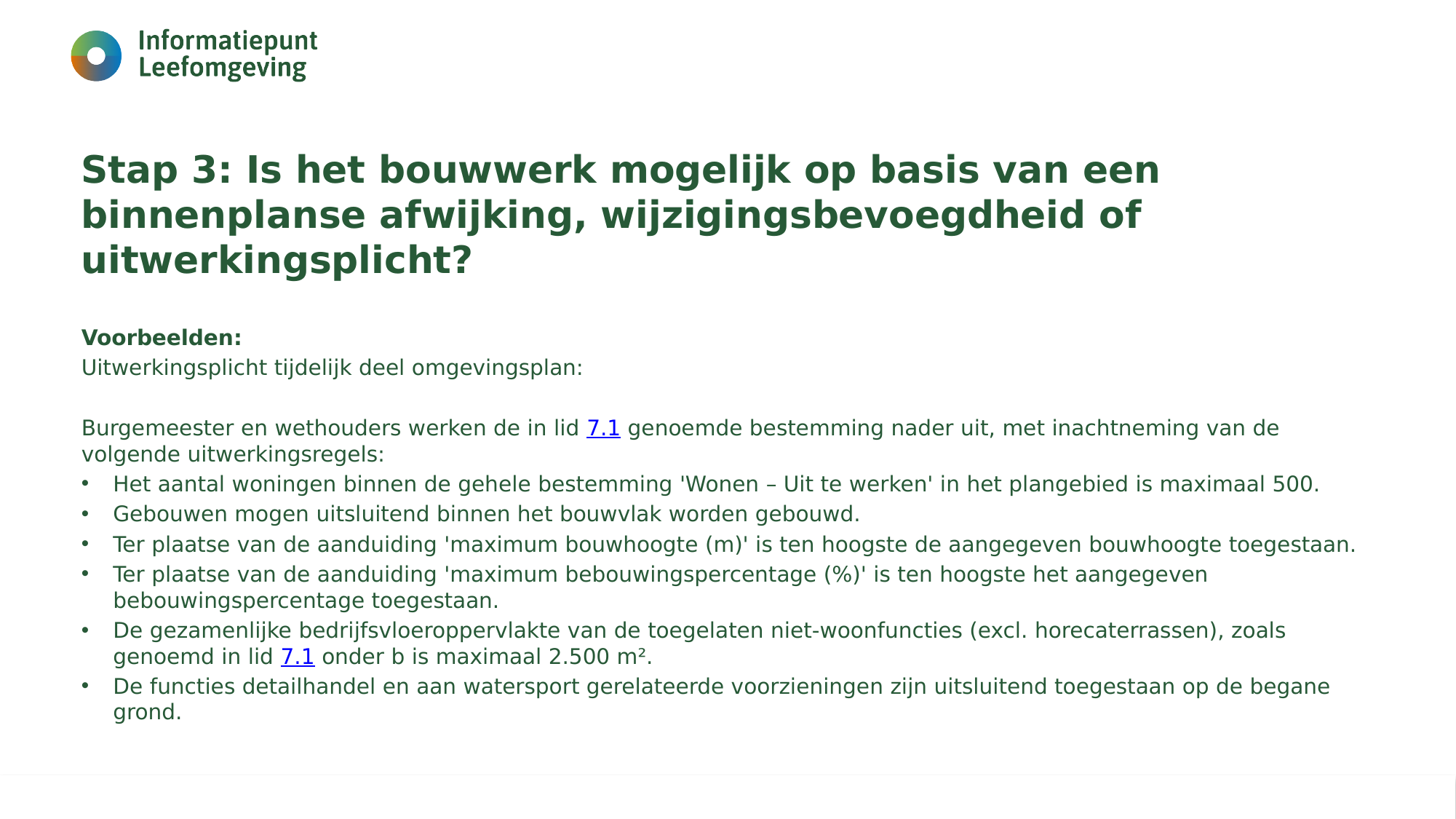

# Stap 3: Is het bouwwerk mogelijk op basis van een binnenplanse afwijking, wijzigingsbevoegdheid of uitwerkingsplicht?

Voorbeelden:
Uitwerkingsplicht tijdelijk deel omgevingsplan:

Burgemeester en wethouders werken de in lid 7.1 genoemde bestemming nader uit, met inachtneming van de volgende uitwerkingsregels:
Het aantal woningen binnen de gehele bestemming 'Wonen – Uit te werken' in het plangebied is maximaal 500.
Gebouwen mogen uitsluitend binnen het bouwvlak worden gebouwd.
Ter plaatse van de aanduiding 'maximum bouwhoogte (m)' is ten hoogste de aangegeven bouwhoogte toegestaan.
Ter plaatse van de aanduiding 'maximum bebouwingspercentage (%)' is ten hoogste het aangegeven bebouwingspercentage toegestaan.
De gezamenlijke bedrijfsvloeroppervlakte van de toegelaten niet-woonfuncties (excl. horecaterrassen), zoals genoemd in lid 7.1 onder b is maximaal 2.500 m².
De functies detailhandel en aan watersport gerelateerde voorzieningen zijn uitsluitend toegestaan op de begane grond.